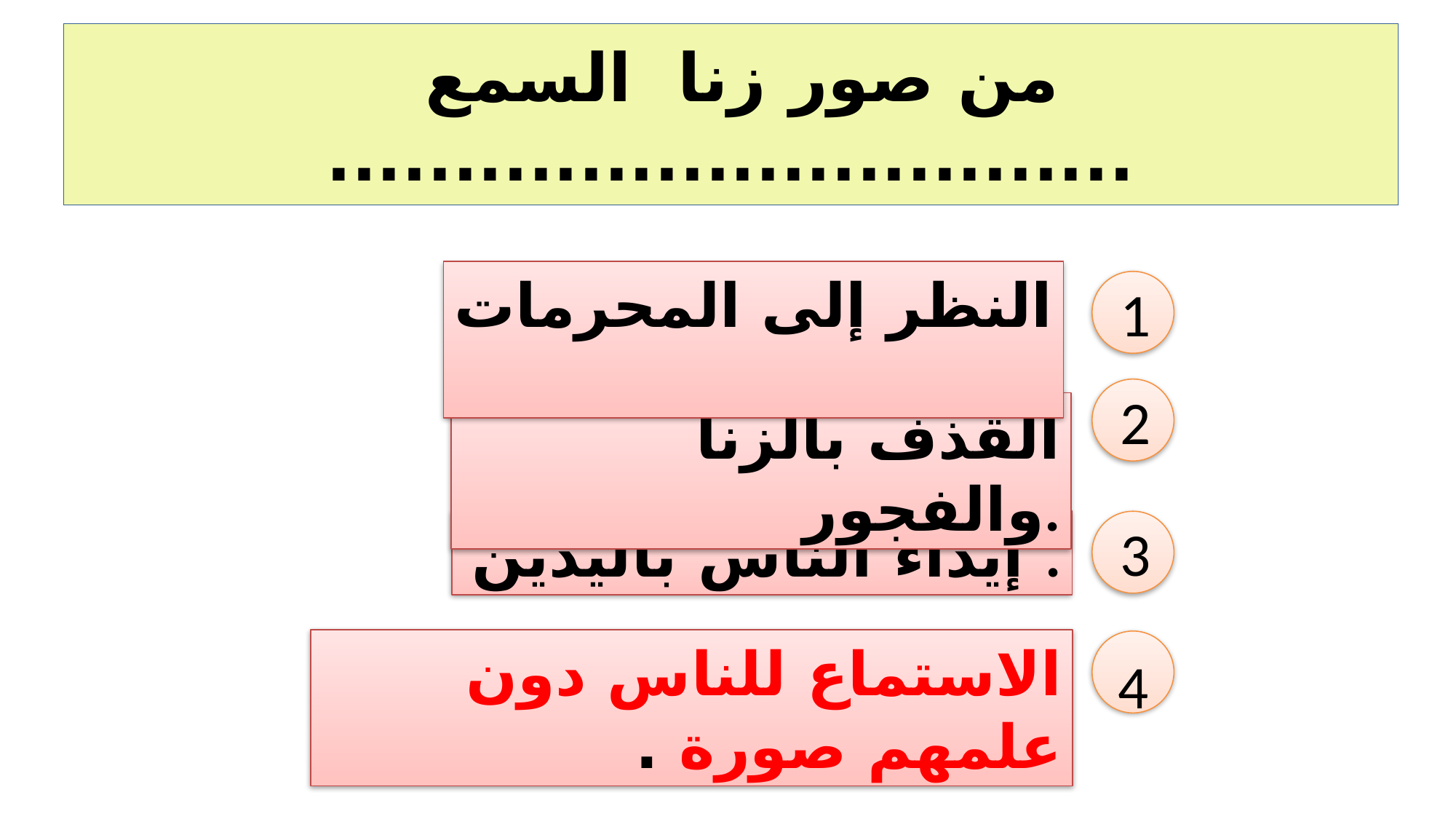

# من صور زنا  السمع ................................
النظر إلى المحرمات
1
2
 القذف بالزنا والفجور.
إيذاء الناس باليدين .
3
الاستماع للناس دون علمهم صورة .
4